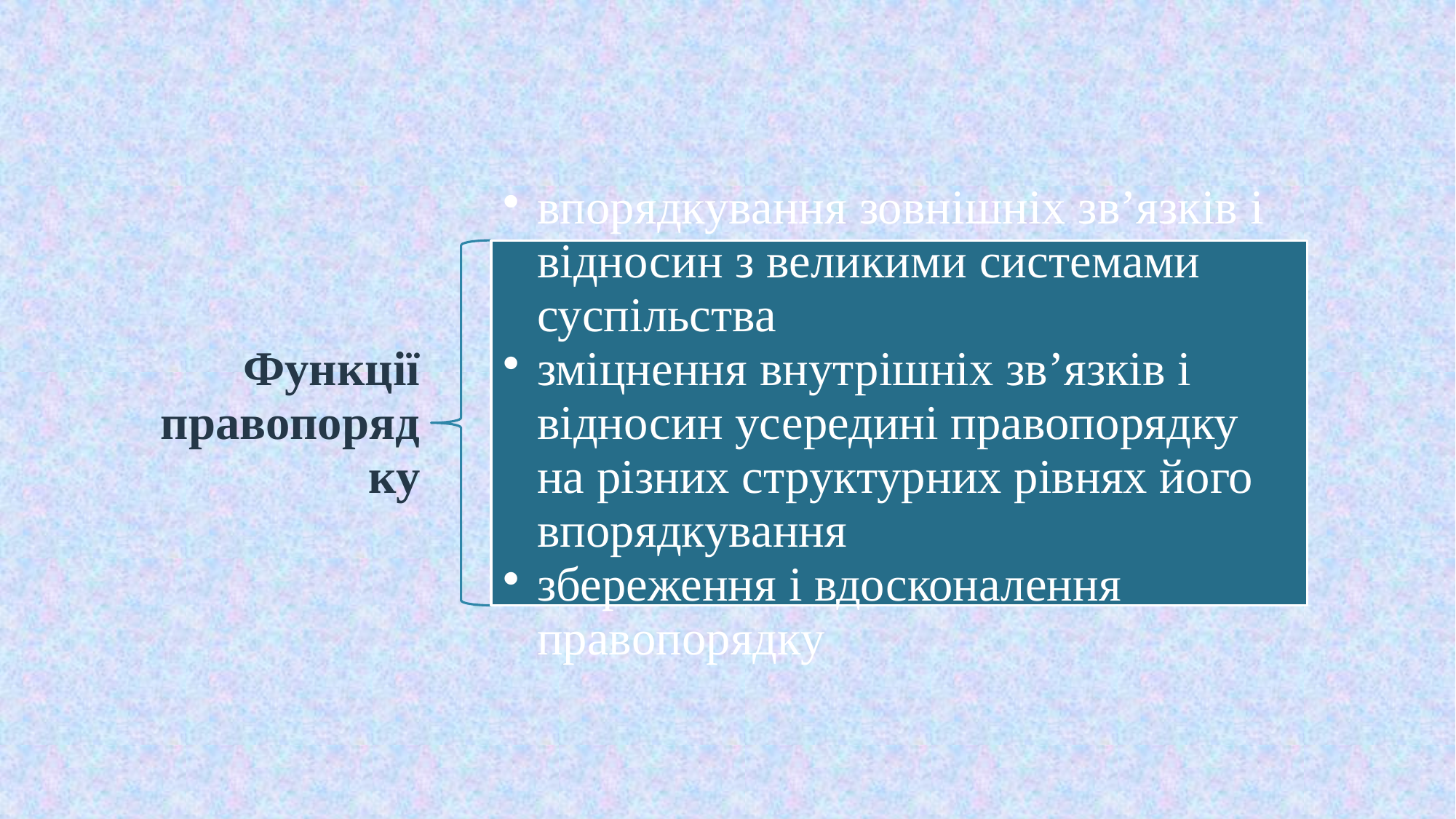

Функції правопорядку
впорядкування зовнішніх зв’язків і відносин з великими системами суспільства
зміцнення внутрішніх зв’язків і відносин усередині правопорядку на різних структурних рівнях його впорядкування
збереження і вдосконалення правопорядку